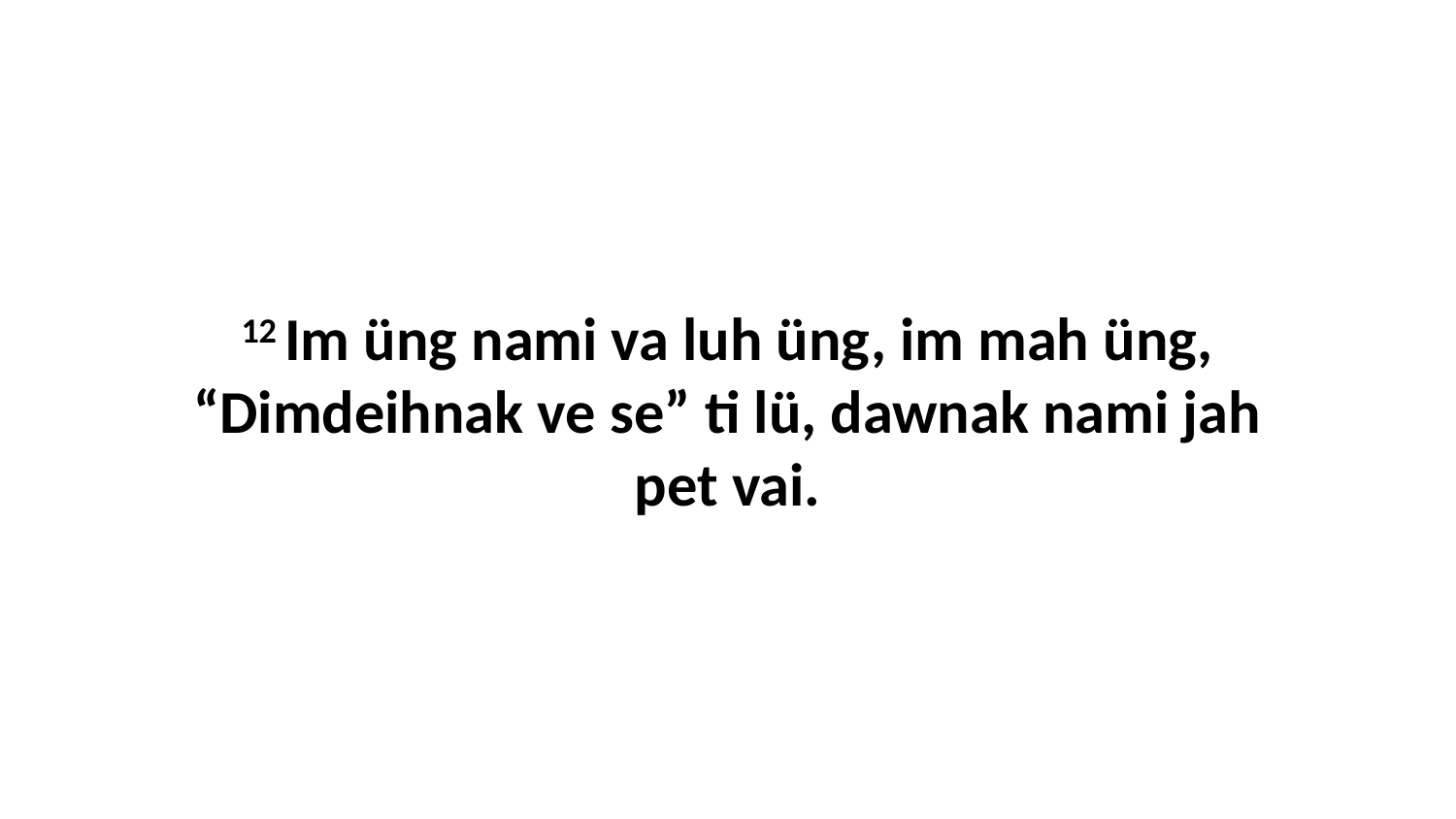

12 Im üng nami va luh üng, im mah üng, “Dimdeihnak ve se” ti lü, dawnak nami jah pet vai.